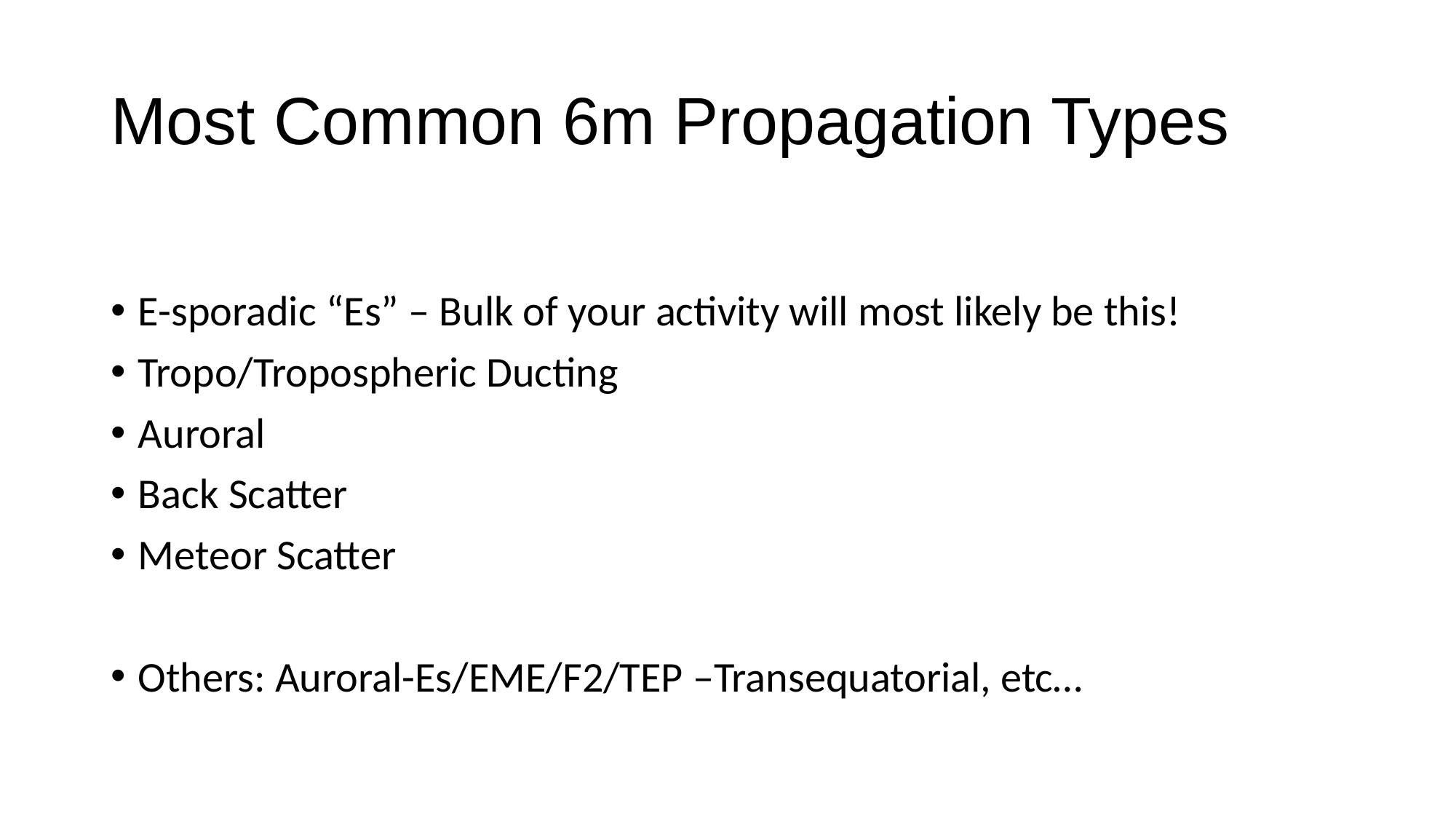

# Most Common 6m Propagation Types

E-sporadic “Es” – Bulk of your activity will most likely be this!
Tropo/Tropospheric Ducting
Auroral
Back Scatter
Meteor Scatter

Others: Auroral-Es/EME/F2/TEP –Transequatorial, etc…